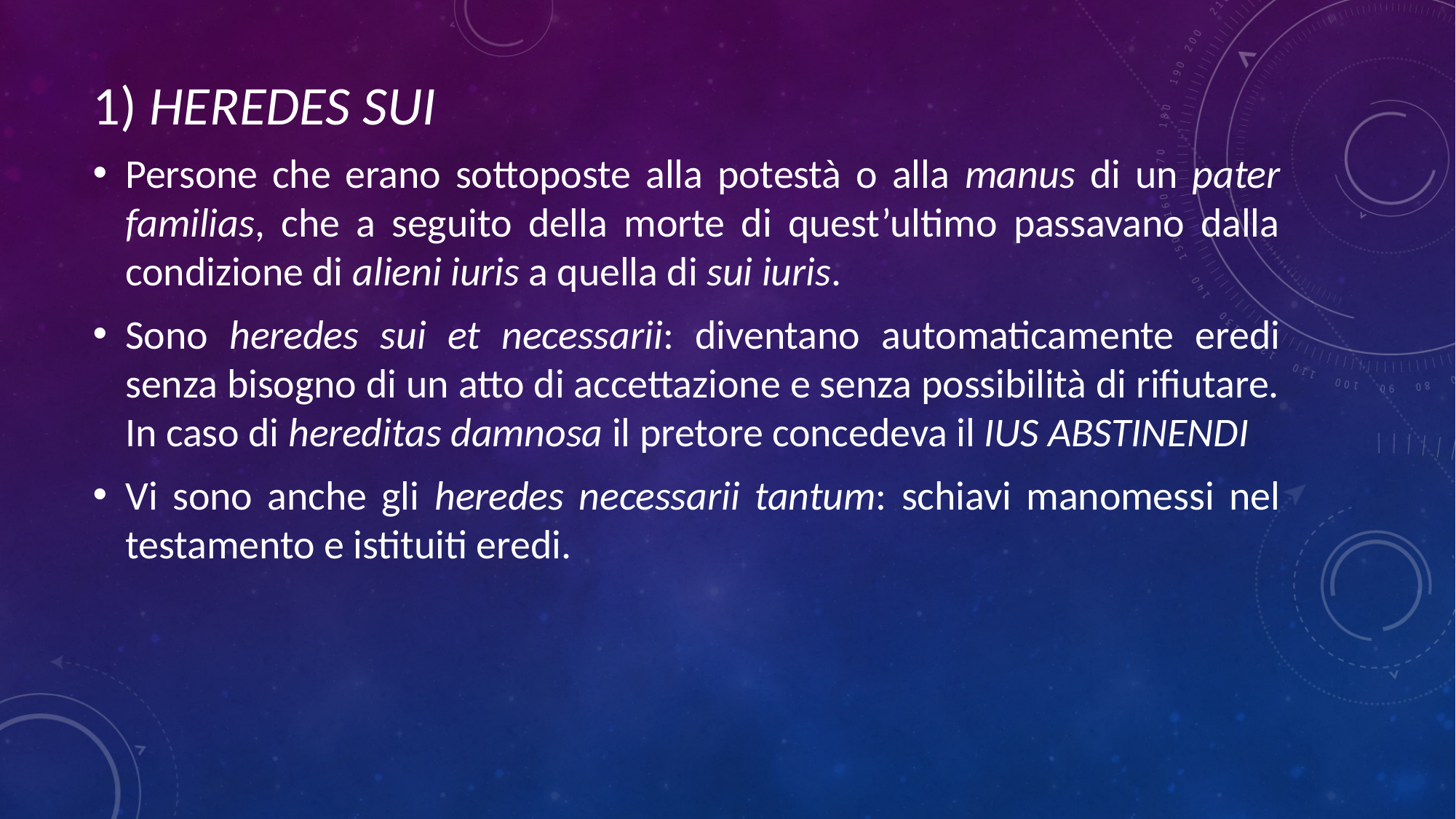

# 1) HEREDES SUI
Persone che erano sottoposte alla potestà o alla manus di un pater familias, che a seguito della morte di quest’ultimo passavano dalla condizione di alieni iuris a quella di sui iuris.
Sono heredes sui et necessarii: diventano automaticamente eredi senza bisogno di un atto di accettazione e senza possibilità di rifiutare. In caso di hereditas damnosa il pretore concedeva il IUS ABSTINENDI
Vi sono anche gli heredes necessarii tantum: schiavi manomessi nel testamento e istituiti eredi.